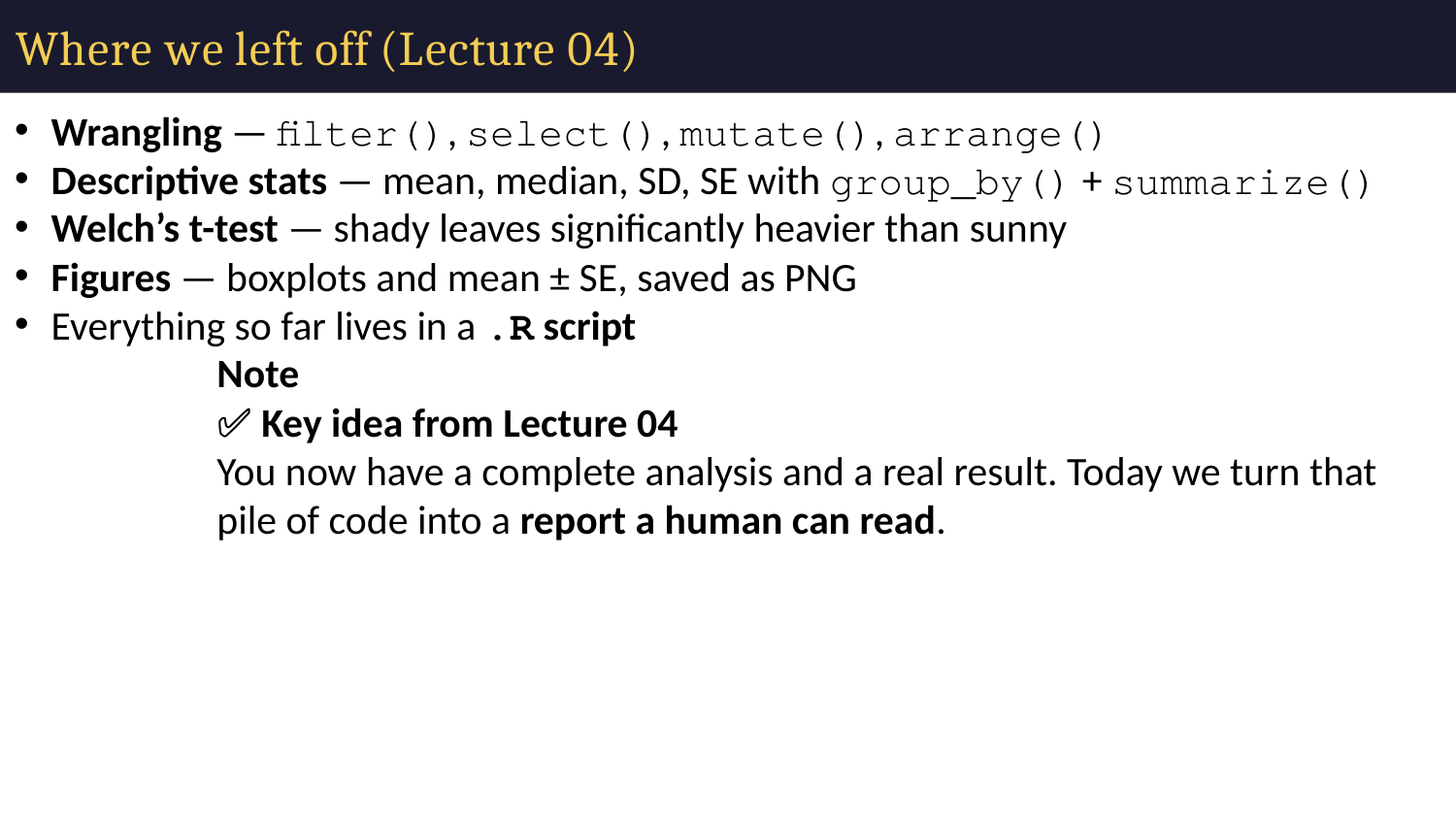

# Where we left off (Lecture 04)
Wrangling — filter(), select(), mutate(), arrange()
Descriptive stats — mean, median, SD, SE with group_by() + summarize()
Welch’s t-test — shady leaves significantly heavier than sunny
Figures — boxplots and mean ± SE, saved as PNG
Everything so far lives in a .R script
Note
✅ Key idea from Lecture 04
You now have a complete analysis and a real result. Today we turn that pile of code into a report a human can read.